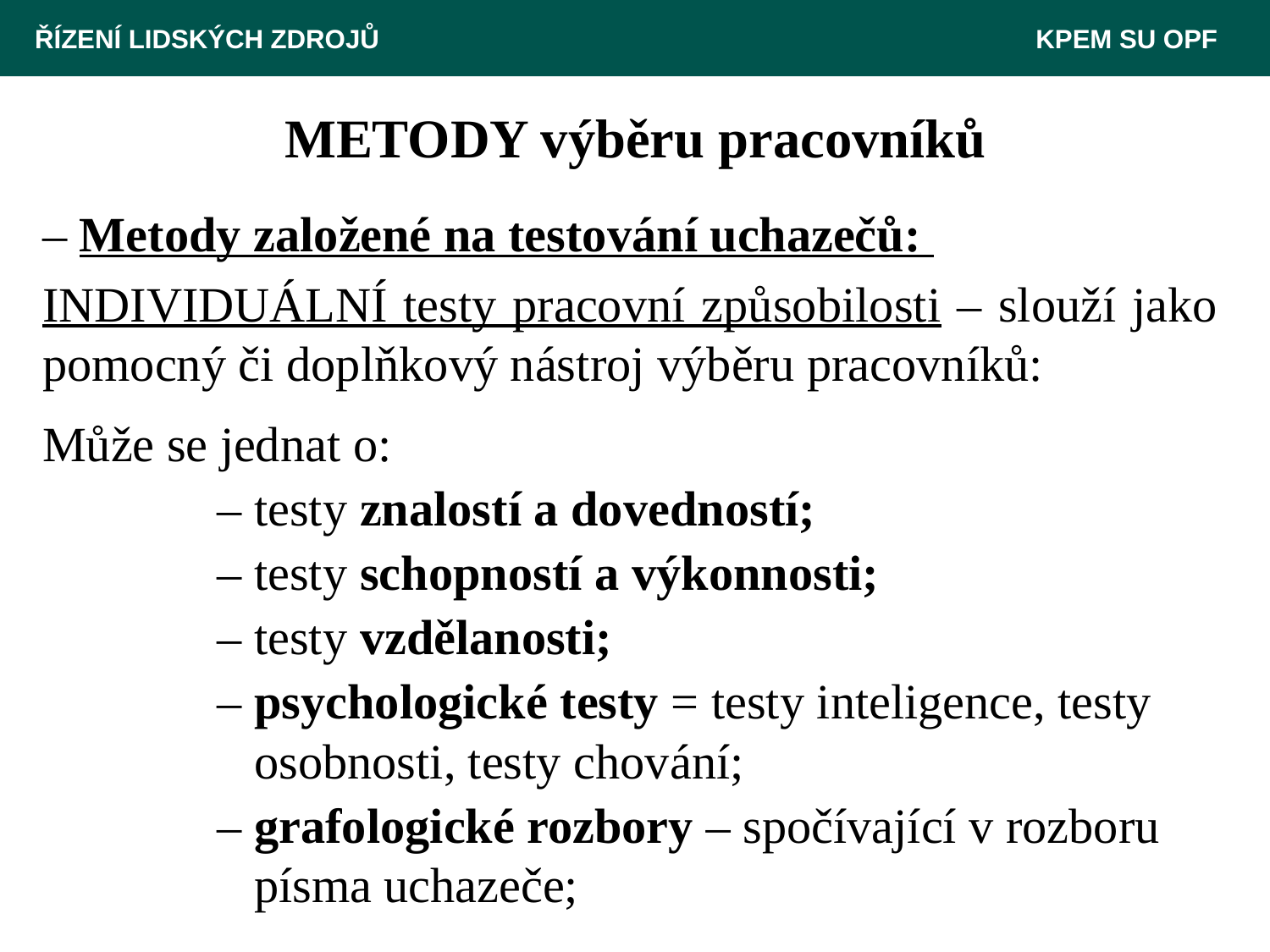

ŘÍZENÍ LIDSKÝCH ZDROJŮ 						 KPEM SU OPF
# METODY výběru pracovníků
– Metody založené na testování uchazečů:
INDIVIDUÁLNÍ testy pracovní způsobilosti – slouží jako pomocný či doplňkový nástroj výběru pracovníků:
Může se jednat o:
		– testy znalostí a dovedností;
		– testy schopností a výkonnosti;
		– testy vzdělanosti;
		– psychologické testy = testy inteligence, testy
		   osobnosti, testy chování;
		– grafologické rozbory – spočívající v rozboru
		   písma uchazeče;